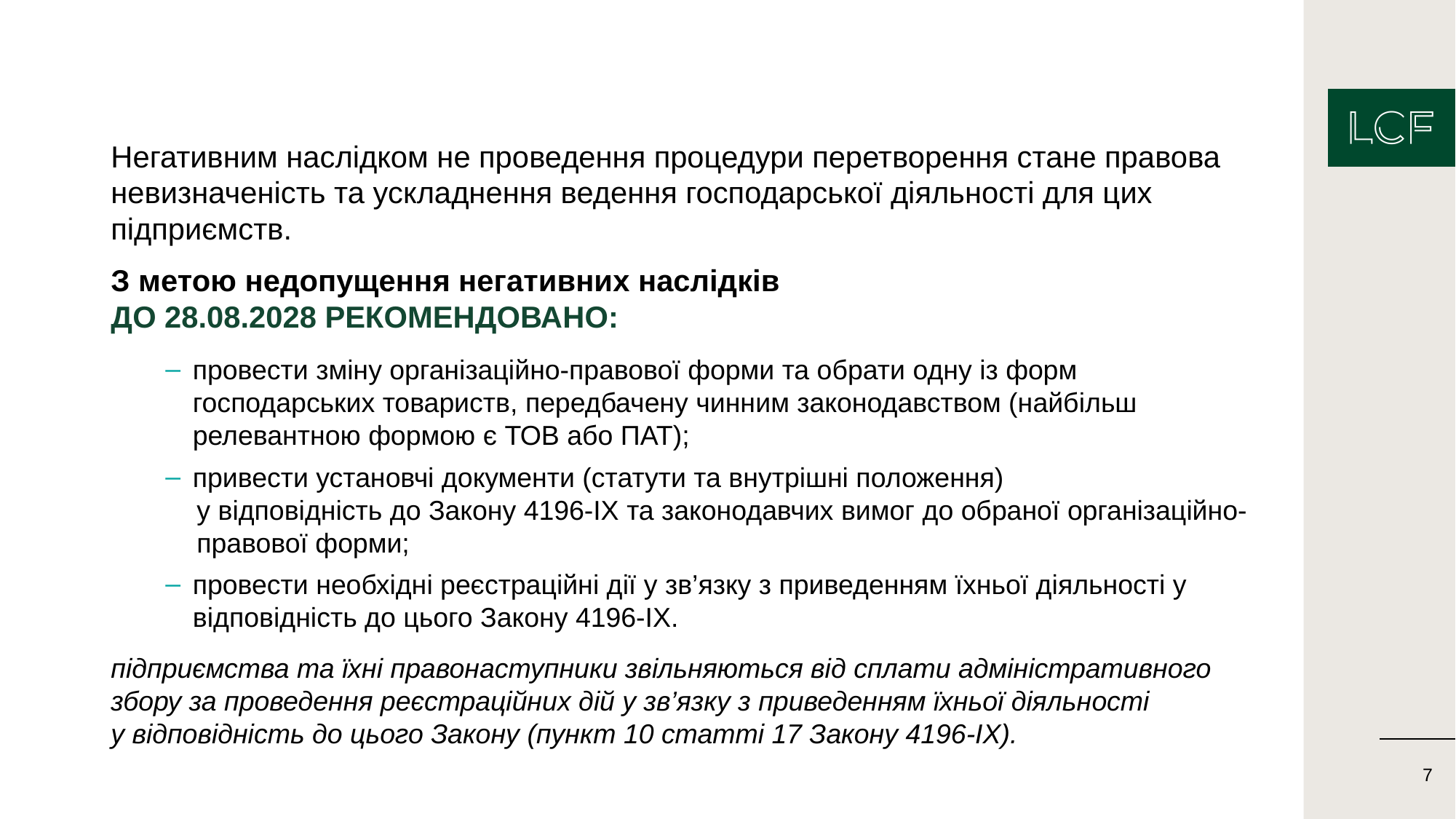

Негативним наслідком не проведення процедури перетворення стане правова невизначеність та ускладнення ведення господарської діяльності для цих підприємств.
З метою недопущення негативних наслідків
ДО 28.08.2028 РЕКОМЕНДОВАНО:
провести зміну організаційно-правової форми та обрати одну із форм  господарських товариств, передбачену чинним законодавством (найбільш релевантною формою є ТОВ або ПАТ);
привести установчі документи (статути та внутрішні положення)
у відповідність до Закону 4196-IX та законодавчих вимог до обраної організаційно-правової форми;
провести необхідні реєстраційні дії у зв’язку з приведенням їхньої діяльності у відповідність до цього Закону 4196-IX.
підприємства та їхні правонаступники звільняються від сплати адміністративного збору за проведення реєстраційних дій у зв’язку з приведенням їхньої діяльності
у відповідність до цього Закону (пункт 10 статті 17 Закону 4196-IX).